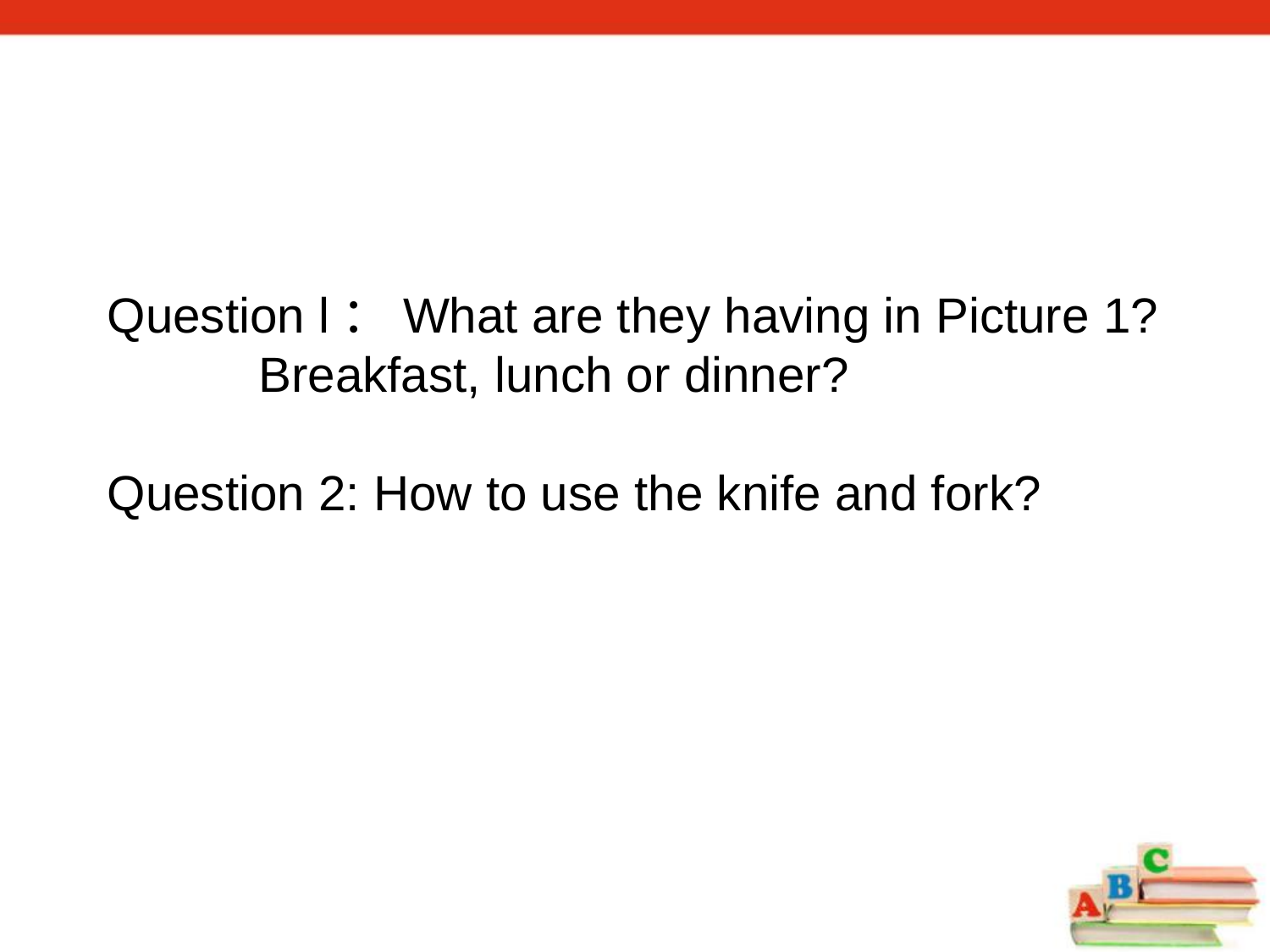

Question l：What are they having in Picture 1?               Breakfast, lunch or dinner?

Question 2: How to use the knife and fork?